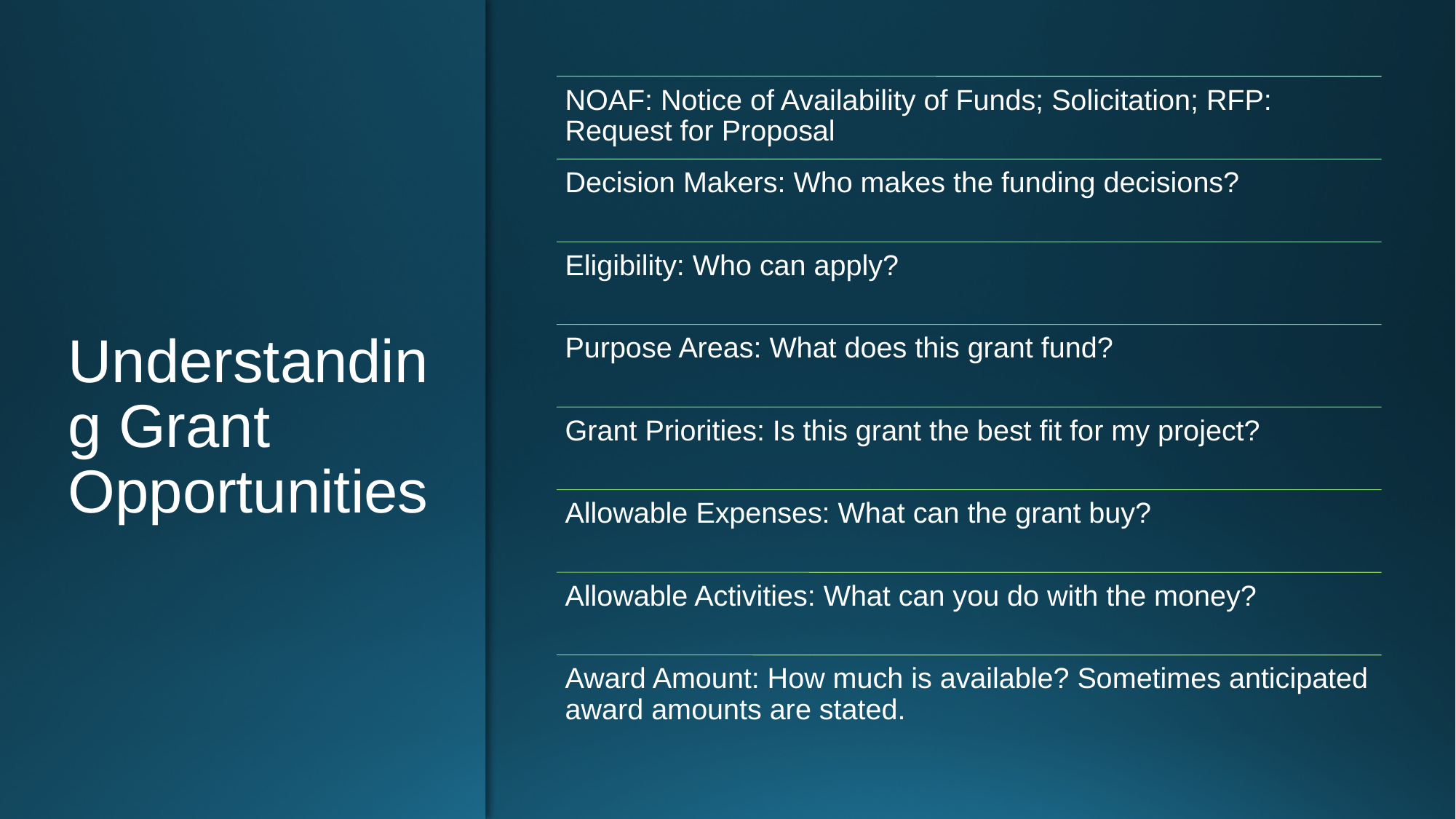

NOAF: Notice of Availability of Funds; Solicitation; RFP: Request for Proposal
Decision Makers: Who makes the funding decisions?
Eligibility: Who can apply?
Purpose Areas: What does this grant fund?
Grant Priorities: Is this grant the best fit for my project?
Allowable Expenses: What can the grant buy?
Allowable Activities: What can you do with the money?
Award Amount: How much is available? Sometimes anticipated award amounts are stated.
# Understanding Grant Opportunities